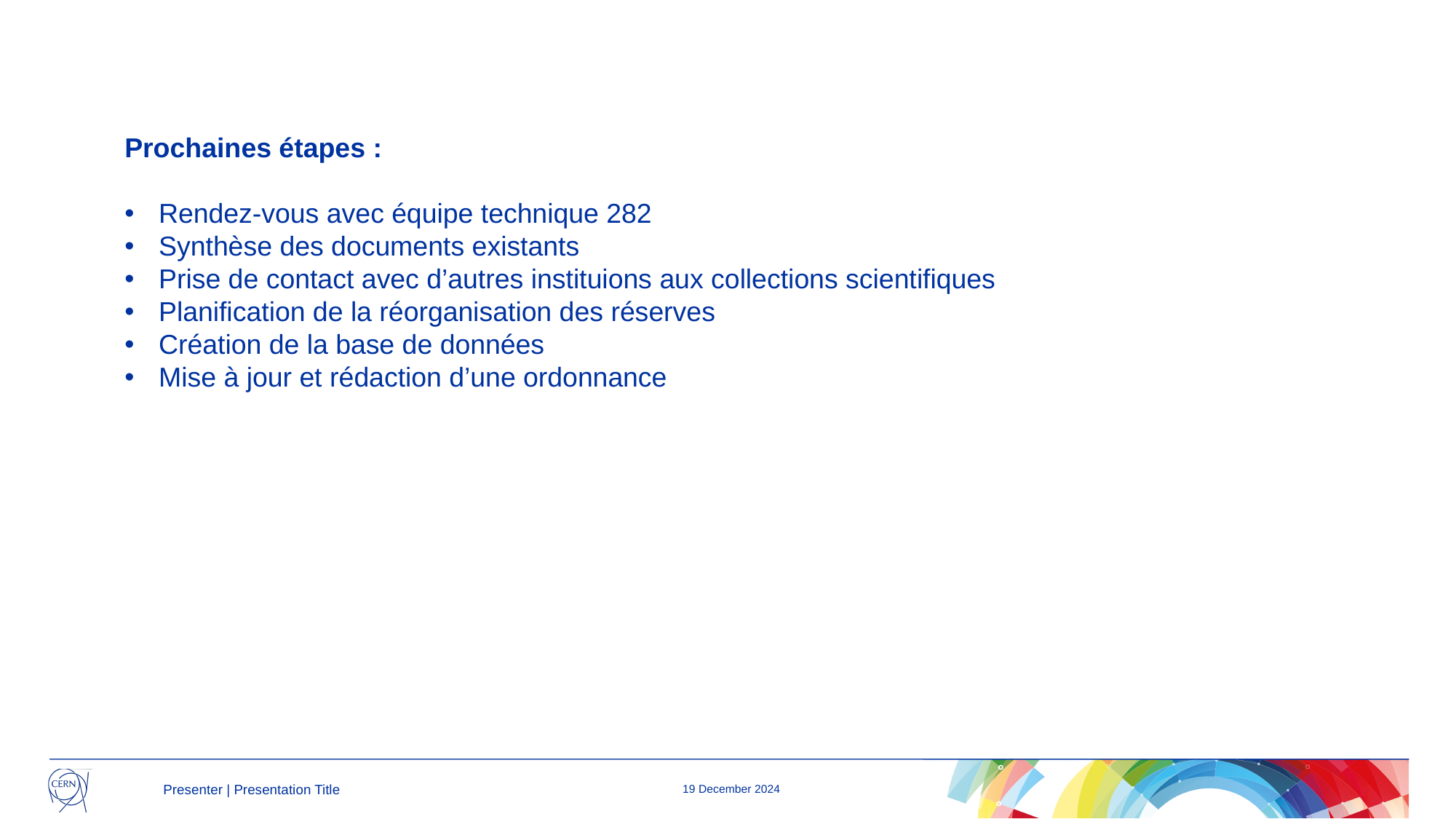

Prochaines étapes :
Rendez-vous avec équipe technique 282
Synthèse des documents existants
Prise de contact avec d’autres instituions aux collections scientifiques
Planification de la réorganisation des réserves
Création de la base de données
Mise à jour et rédaction d’une ordonnance
Presenter | Presentation Title
19 December 2024